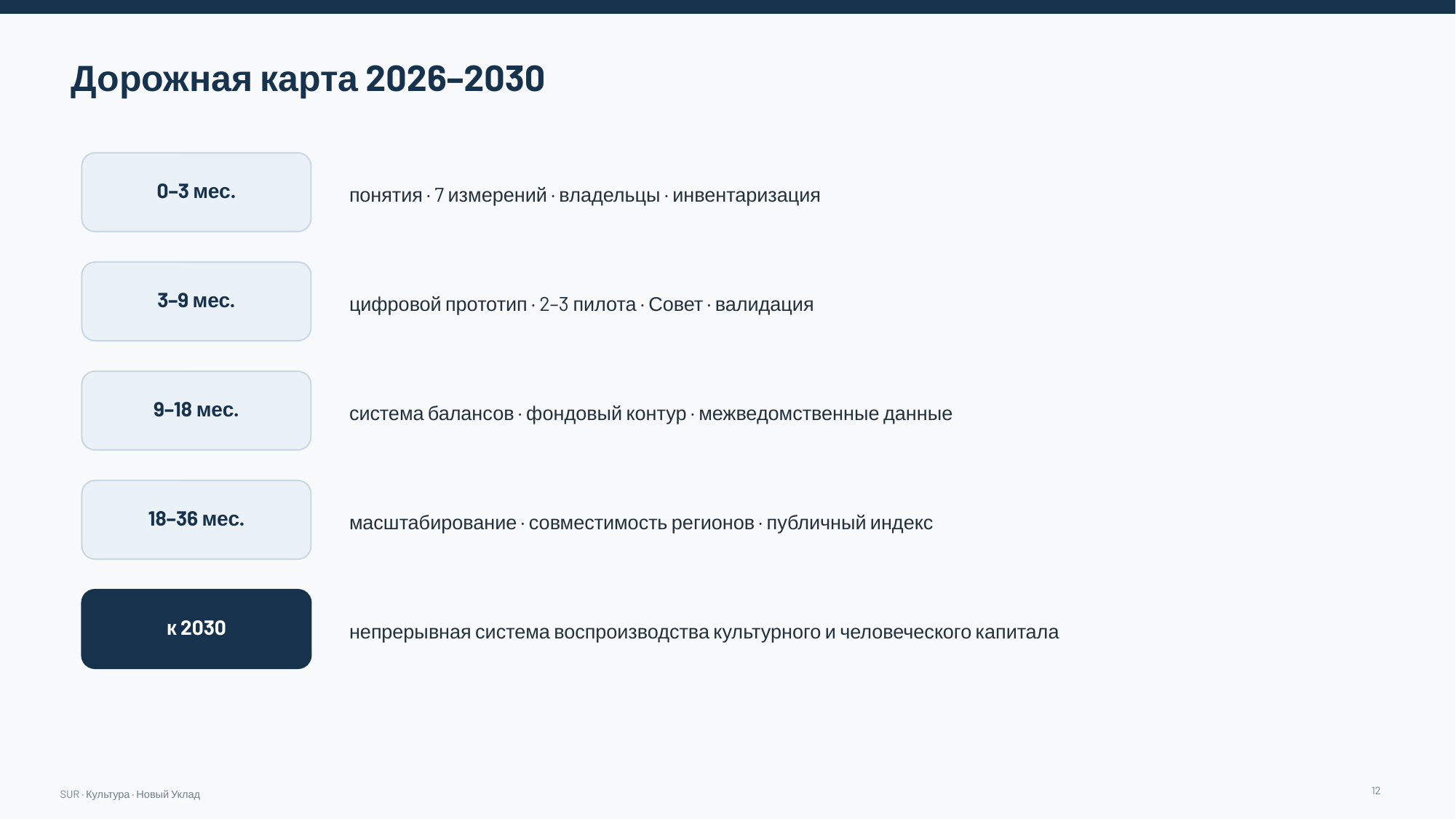

Дорожная карта 2026–2030

понятия · 7 измерений · владельцы · инвентаризация
0–3 мес.

цифровой прототип · 2–3 пилота · Совет · валидация
3–9 мес.

система балансов · фондовый контур · межведомственные данные
9–18 мес.

масштабирование · совместимость регионов · публичный индекс
18–36 мес.

непрерывная система воспроизводства культурного и человеческого капитала
к 2030
12